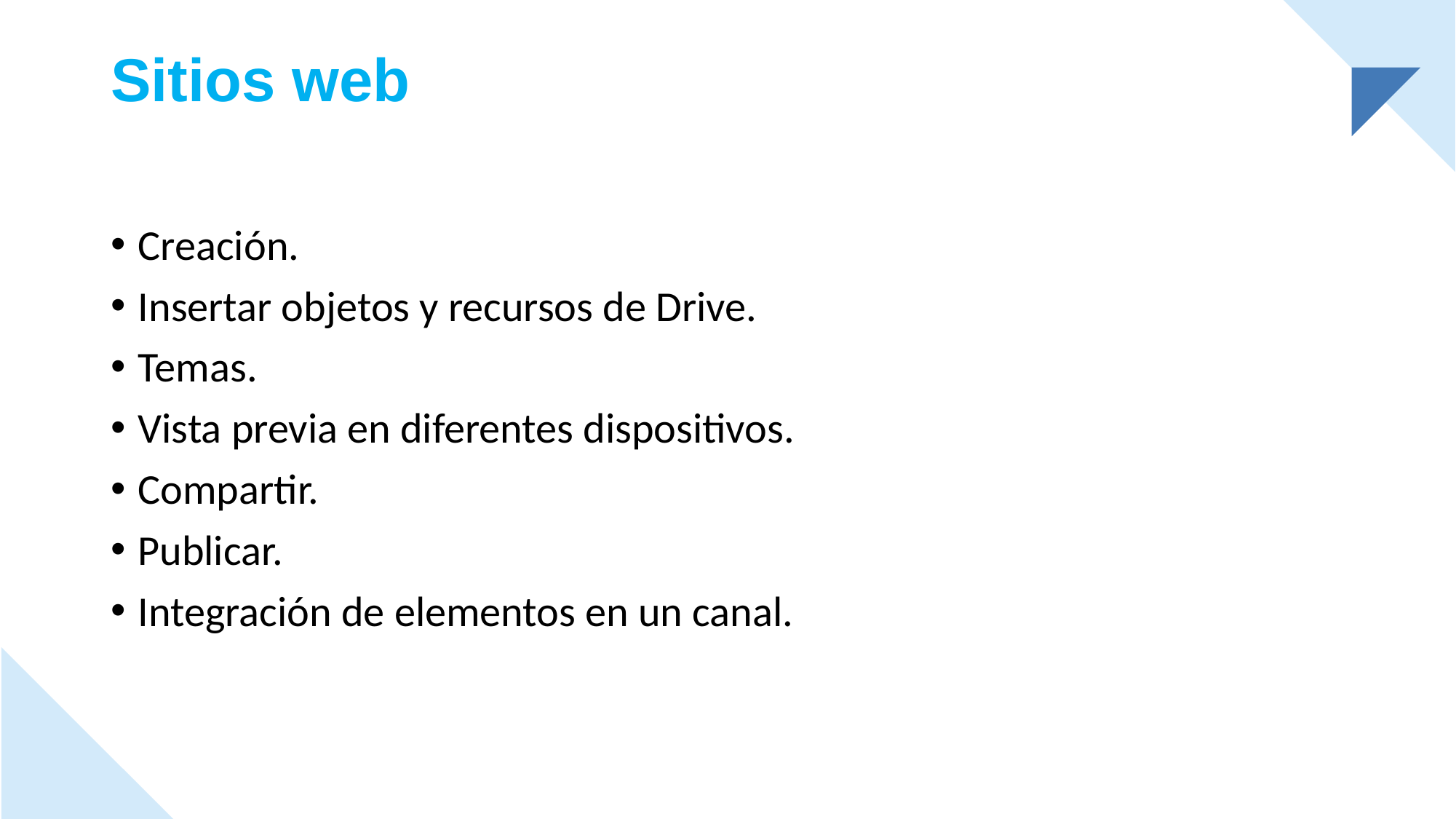

# Sitios web
Creación.
Insertar objetos y recursos de Drive.
Temas.
Vista previa en diferentes dispositivos.
Compartir.
Publicar.
Integración de elementos en un canal.